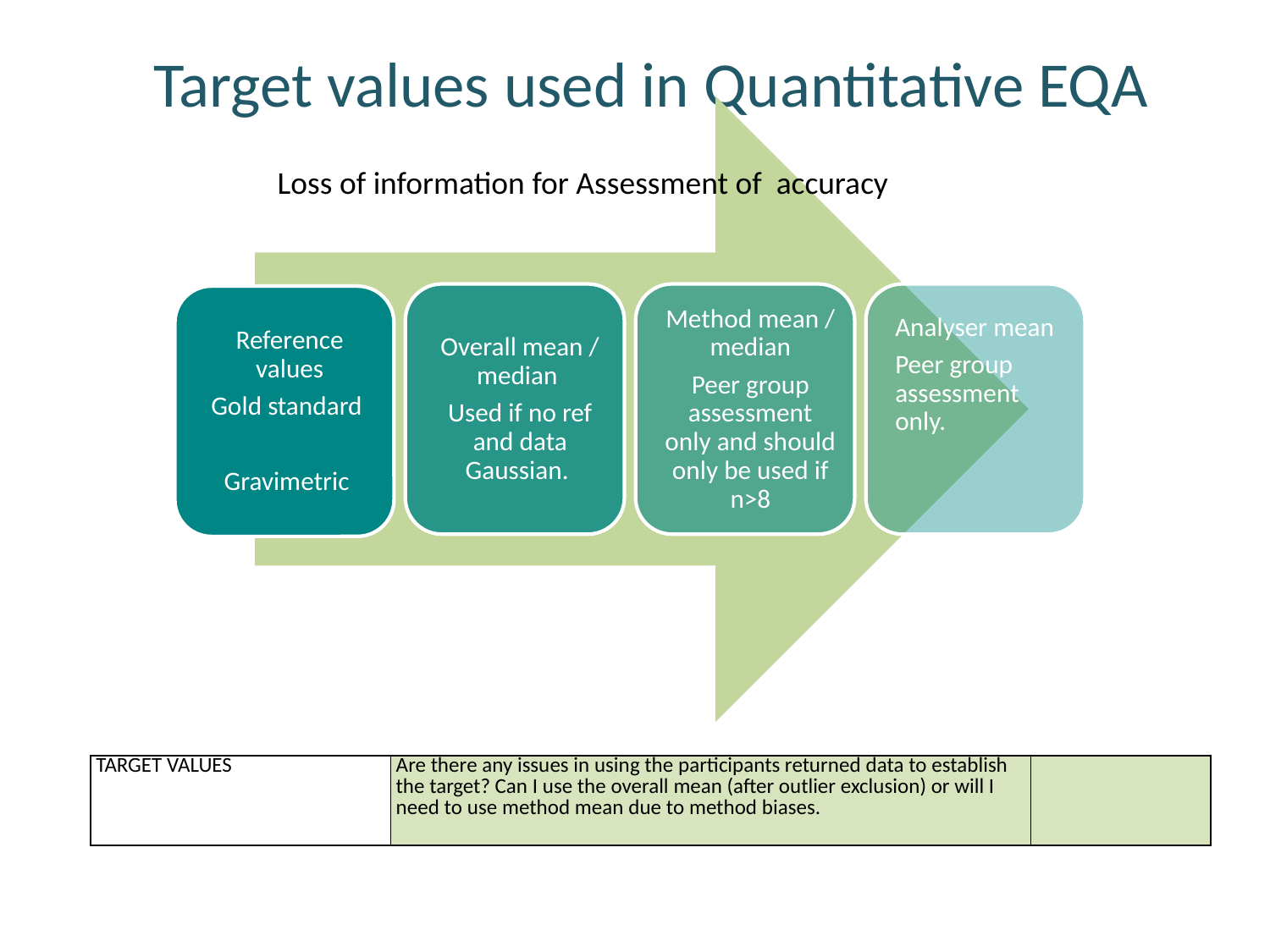

Loss of information for Assessment of  accuracy
# Target values used in Quantitative EQA
Reference values
Gold standard

Gravimetric
Overall mean / median
Used if no ref and data Gaussian.
Method mean / median
Peer group assessment only and should only be used if n>8
Analyser mean
Peer group assessment only.

| Target values | Are there any issues in using the participants returned data to establish the target? Can I use the overall mean (after outlier exclusion) or will I need to use method mean due to method biases. |  |
| --- | --- | --- |